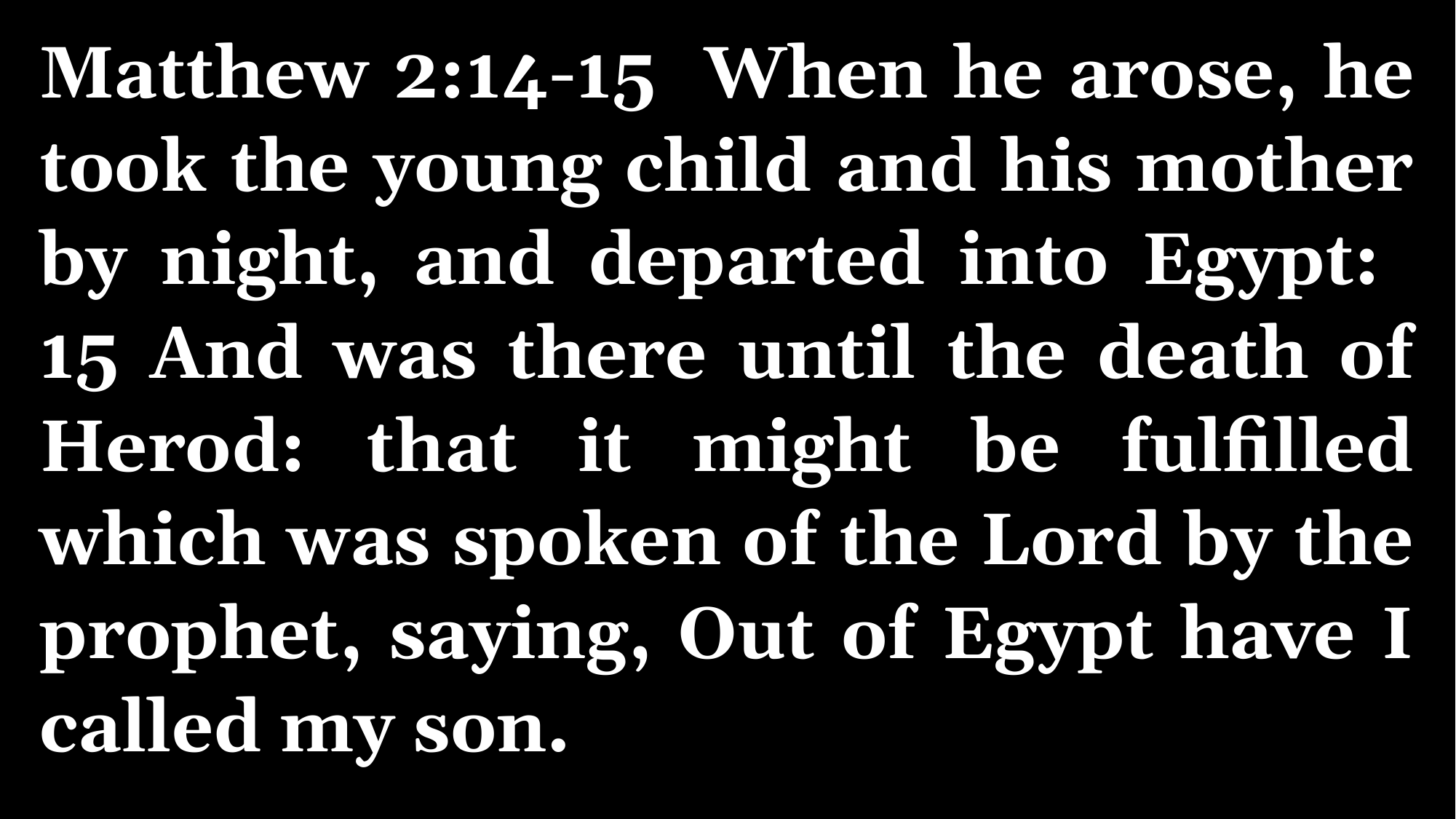

Matthew 2:14-15  When he arose, he took the young child and his mother by night, and departed into Egypt:  15 And was there until the death of Herod: that it might be fulfilled which was spoken of the Lord by the prophet, saying, Out of Egypt have I called my son.